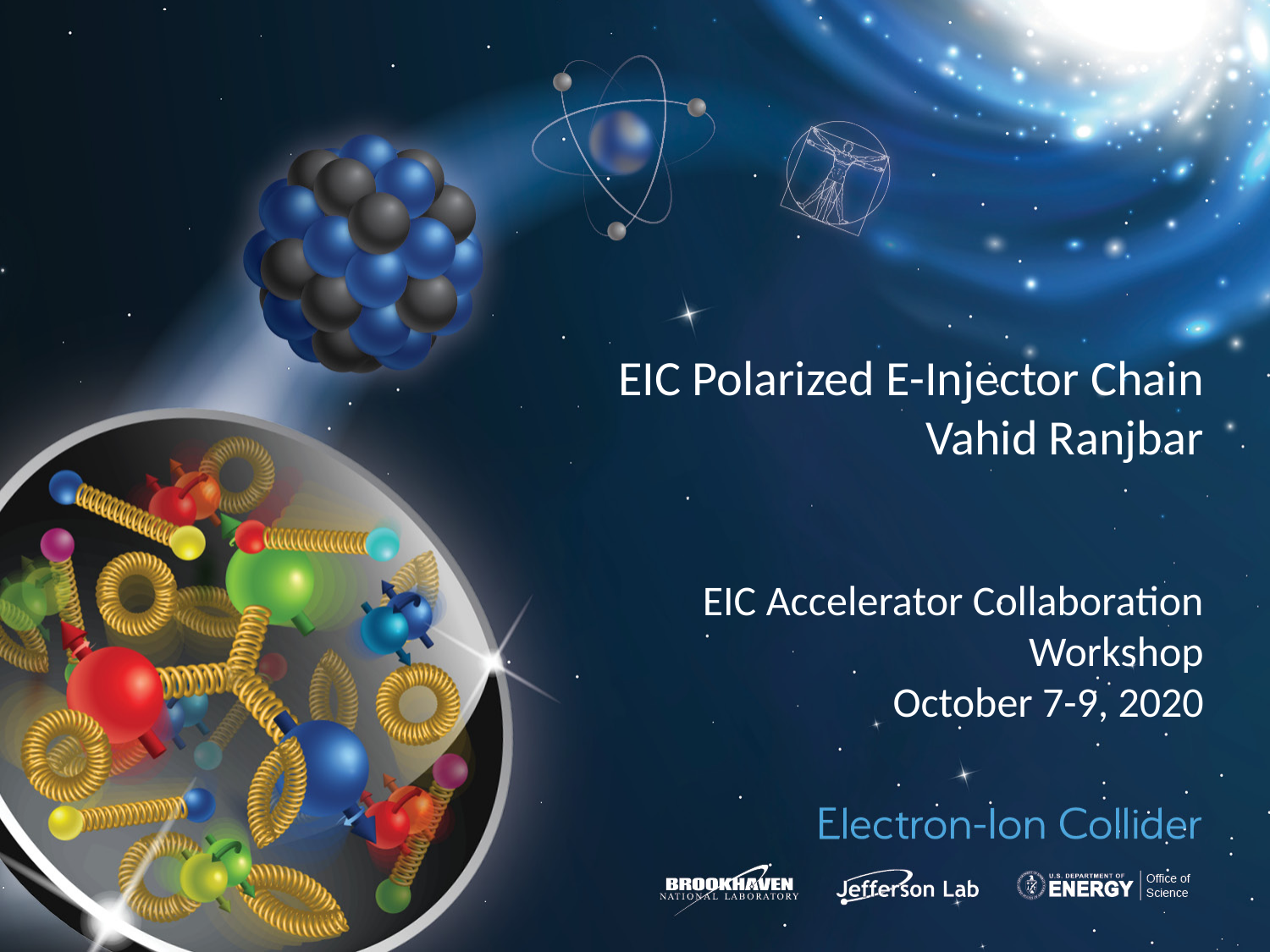

EIC Polarized E-Injector Chain
Vahid Ranjbar
EIC Accelerator Collaboration Workshop
October 7-9, 2020